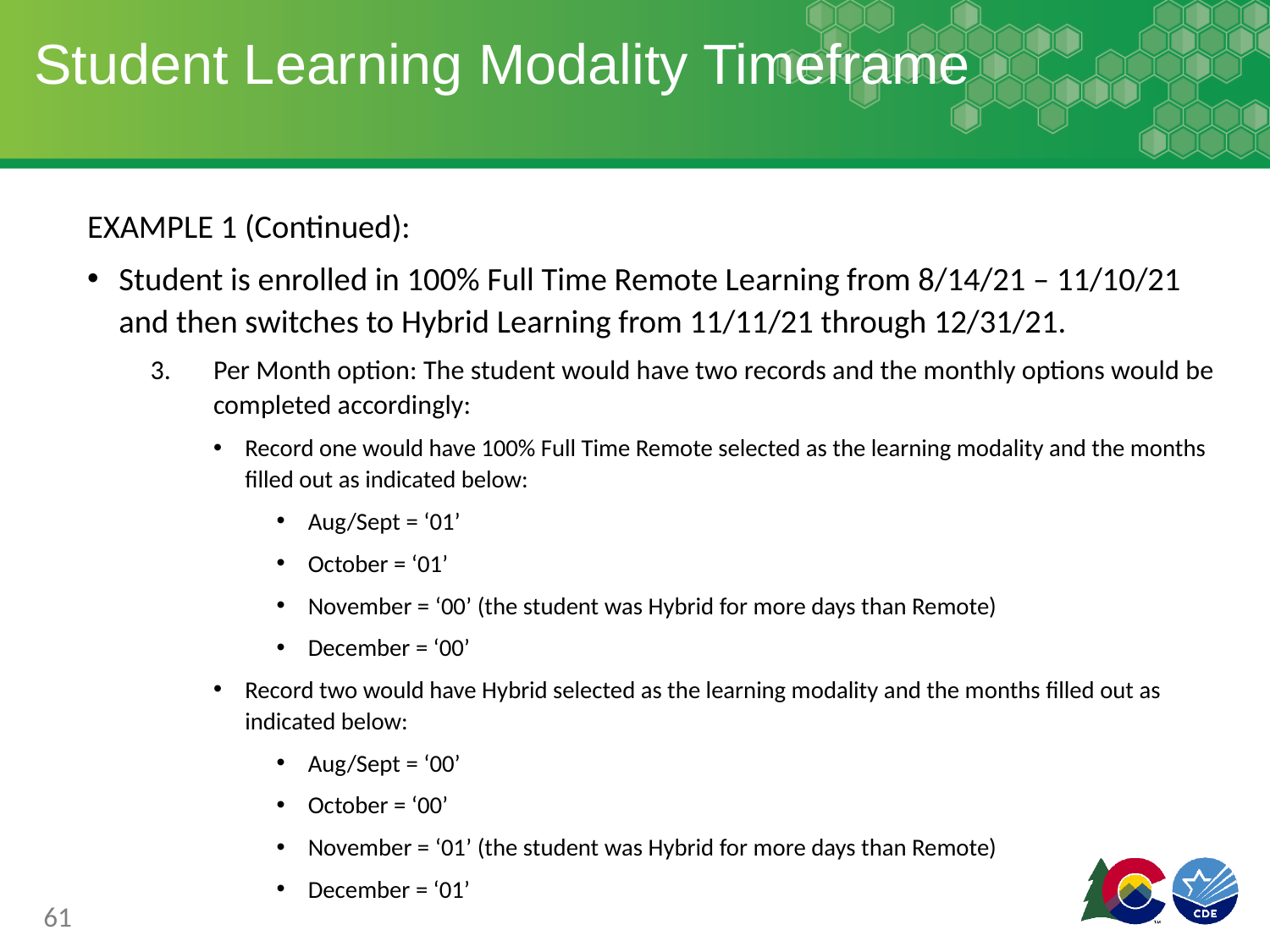

# Student Learning Modality Timeframe
EXAMPLE 1 (Continued):
Student is enrolled in 100% Full Time Remote Learning from 8/14/21 – 11/10/21 and then switches to Hybrid Learning from 11/11/21 through 12/31/21.
Per Month option: The student would have two records and the monthly options would be completed accordingly:
Record one would have 100% Full Time Remote selected as the learning modality and the months filled out as indicated below:
Aug/Sept = ‘01’
October = ‘01’
November = ‘00’ (the student was Hybrid for more days than Remote)
December = ‘00’
Record two would have Hybrid selected as the learning modality and the months filled out as indicated below:
Aug/Sept = ‘00’
October = ‘00’
November = ‘01’ (the student was Hybrid for more days than Remote)
December = ‘01’

61